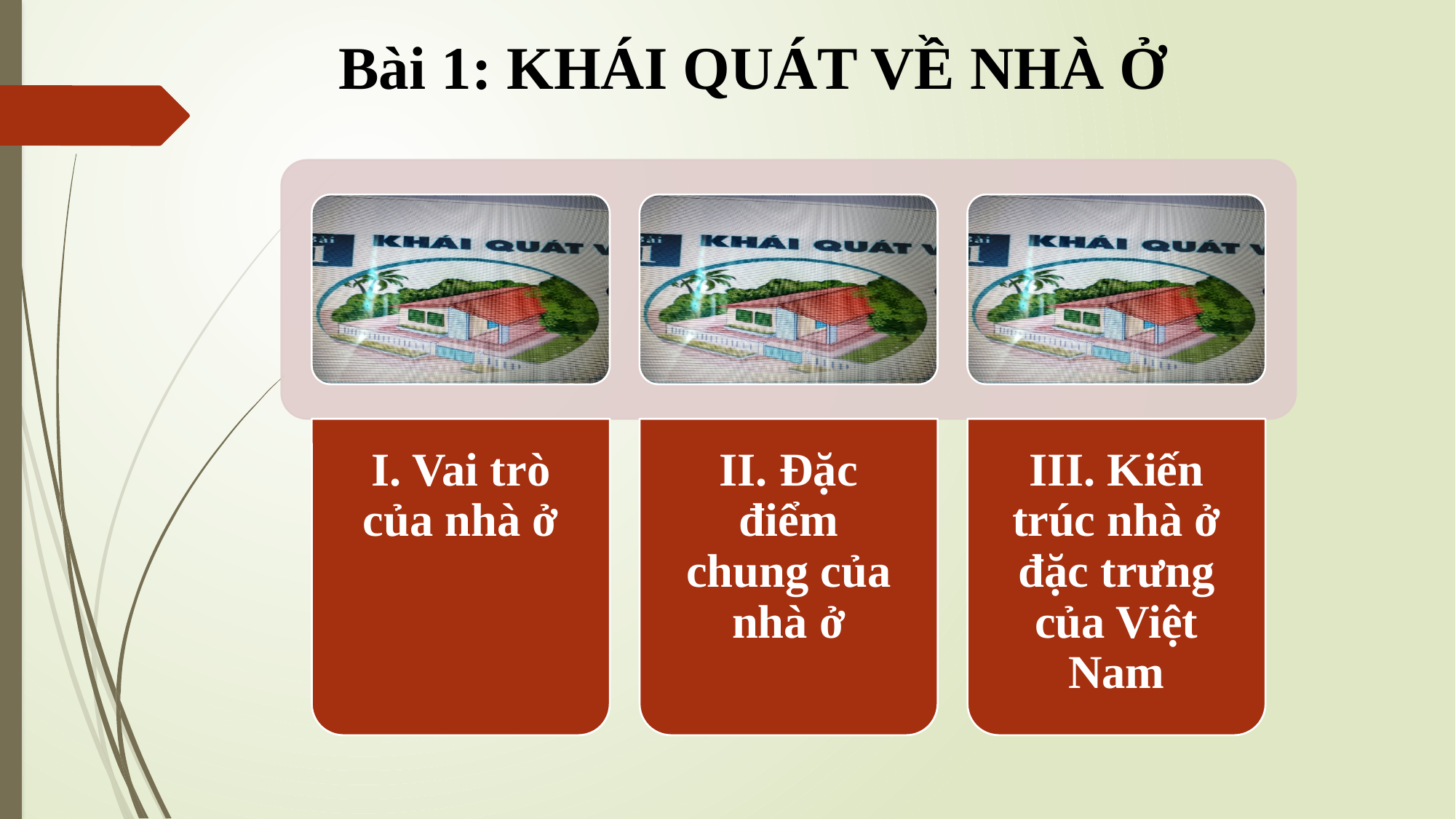

Bài 1: KHÁI QUÁT VỀ NHÀ Ở
I. Vai trò của nhà ở
II. Đặc điểm chung của nhà ở
III. Kiến trúc nhà ở đặc trưng của Việt Nam